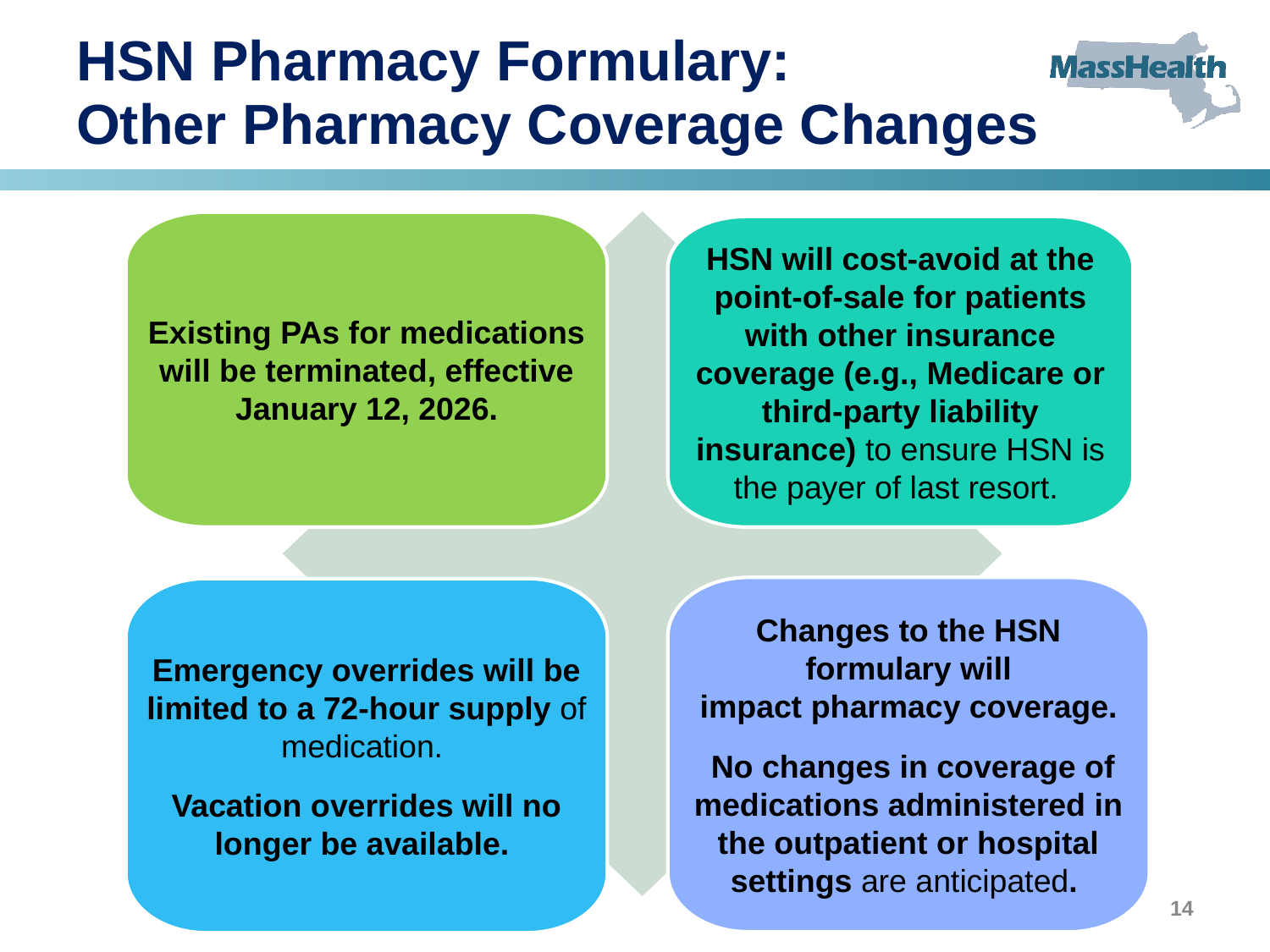

# HSN Pharmacy Formulary:                     Other Pharmacy Coverage Changes

Existing PAs for medications will be terminated, effective January 12, 2026.
HSN will cost-avoid at the point-of-sale for patients with other insurance coverage (e.g., Medicare or third-party liability insurance) to ensure HSN is the payer of last resort.
Changes to the HSN formulary will impact pharmacy coverage.
 No changes in coverage of medications administered in the outpatient or hospital settings are anticipated.
Emergency overrides will be limited to a 72-hour supply of medication.
Vacation overrides will no longer be available.
14